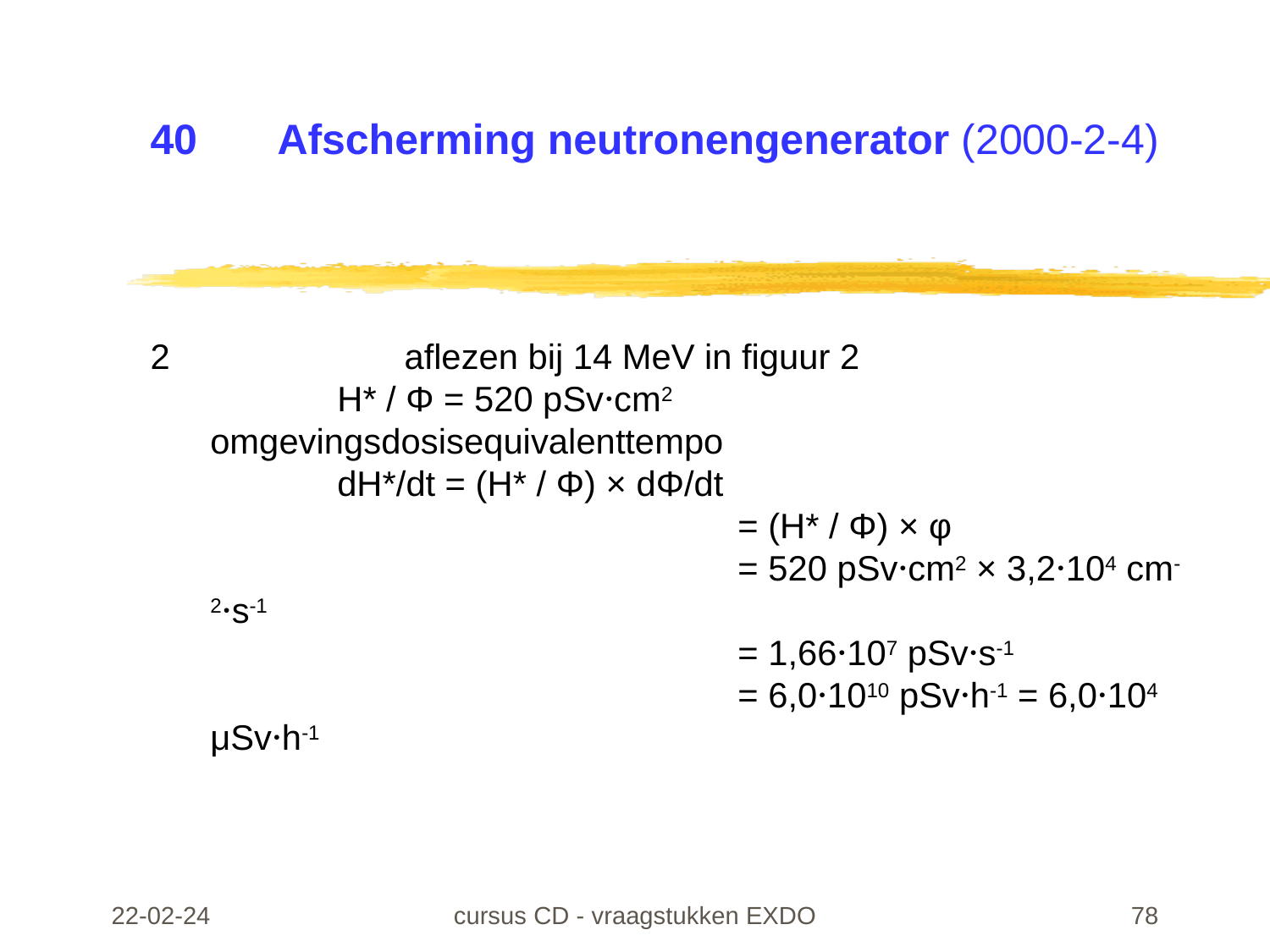

# 40	Afscherming neutronengenerator (2000-2-4)
2		aflezen bij 14 MeV in figuur 2
	H* / Φ = 520 pSv·cm2
omgevingsdosisequivalenttempo
	dH*/dt = (H* / Φ) × dΦ/dt
				  = (H* / Φ) × φ
				  = 520 pSv·cm2 × 3,2·104 cm-2·s-1
				  = 1,66·107 pSv·s-1
				  = 6,0·1010 pSv·h-1 = 6,0·104 μSv·h-1
22-02-24
cursus CD - vraagstukken EXDO
78